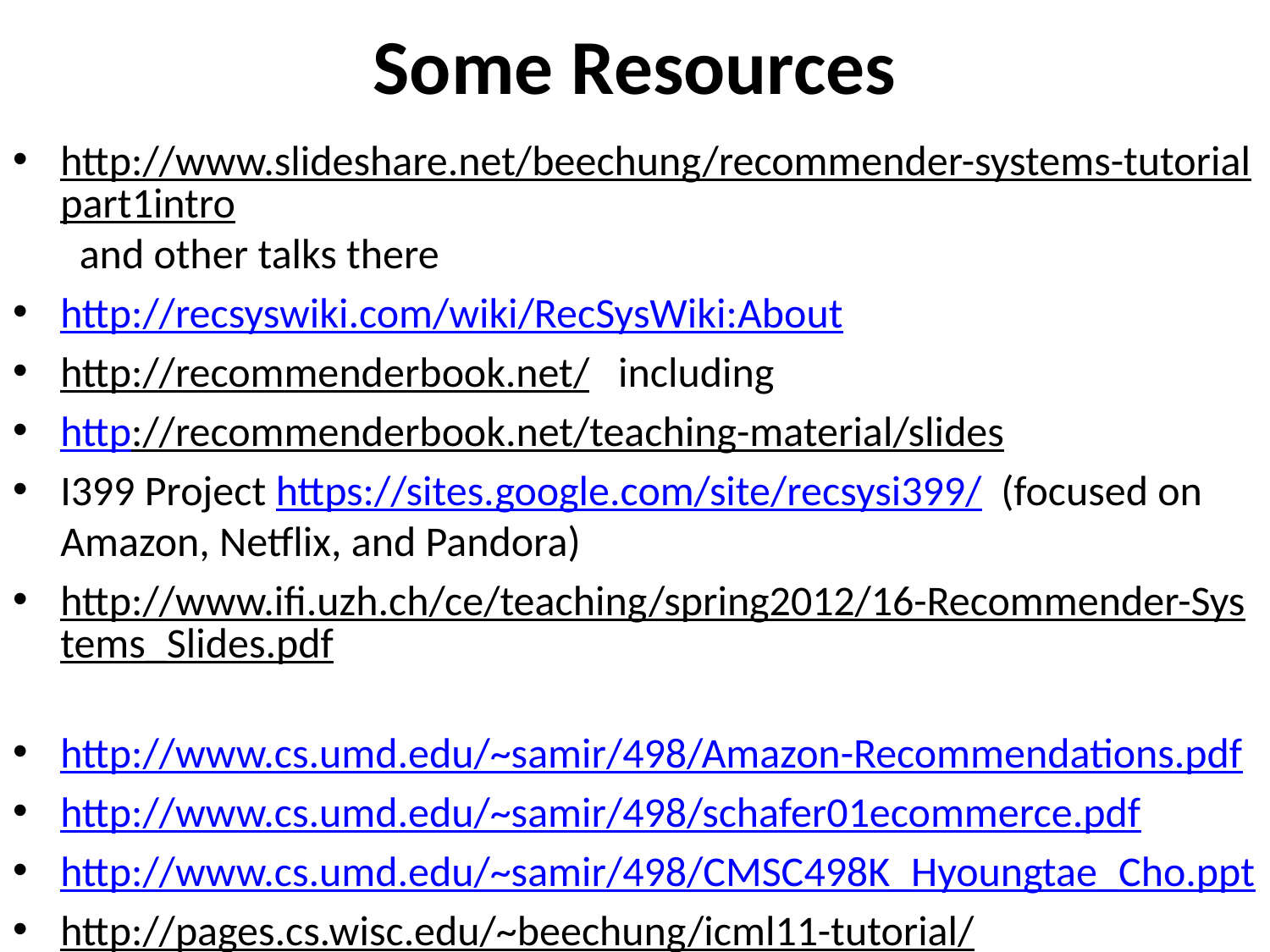

# Some Resources
http://www.slideshare.net/beechung/recommender-systems-tutorialpart1intro  and other talks there
http://recsyswiki.com/wiki/RecSysWiki:About
http://recommenderbook.net/   including
http://recommenderbook.net/teaching-material/slides
I399 Project https://sites.google.com/site/recsysi399/  (focused on Amazon, Netflix, and Pandora)
http://www.ifi.uzh.ch/ce/teaching/spring2012/16-Recommender-Systems_Slides.pdf
http://www.cs.umd.edu/~samir/498/Amazon-Recommendations.pdf
http://www.cs.umd.edu/~samir/498/schafer01ecommerce.pdf
http://www.cs.umd.edu/~samir/498/CMSC498K_Hyoungtae_Cho.ppt
http://pages.cs.wisc.edu/~beechung/icml11-tutorial/